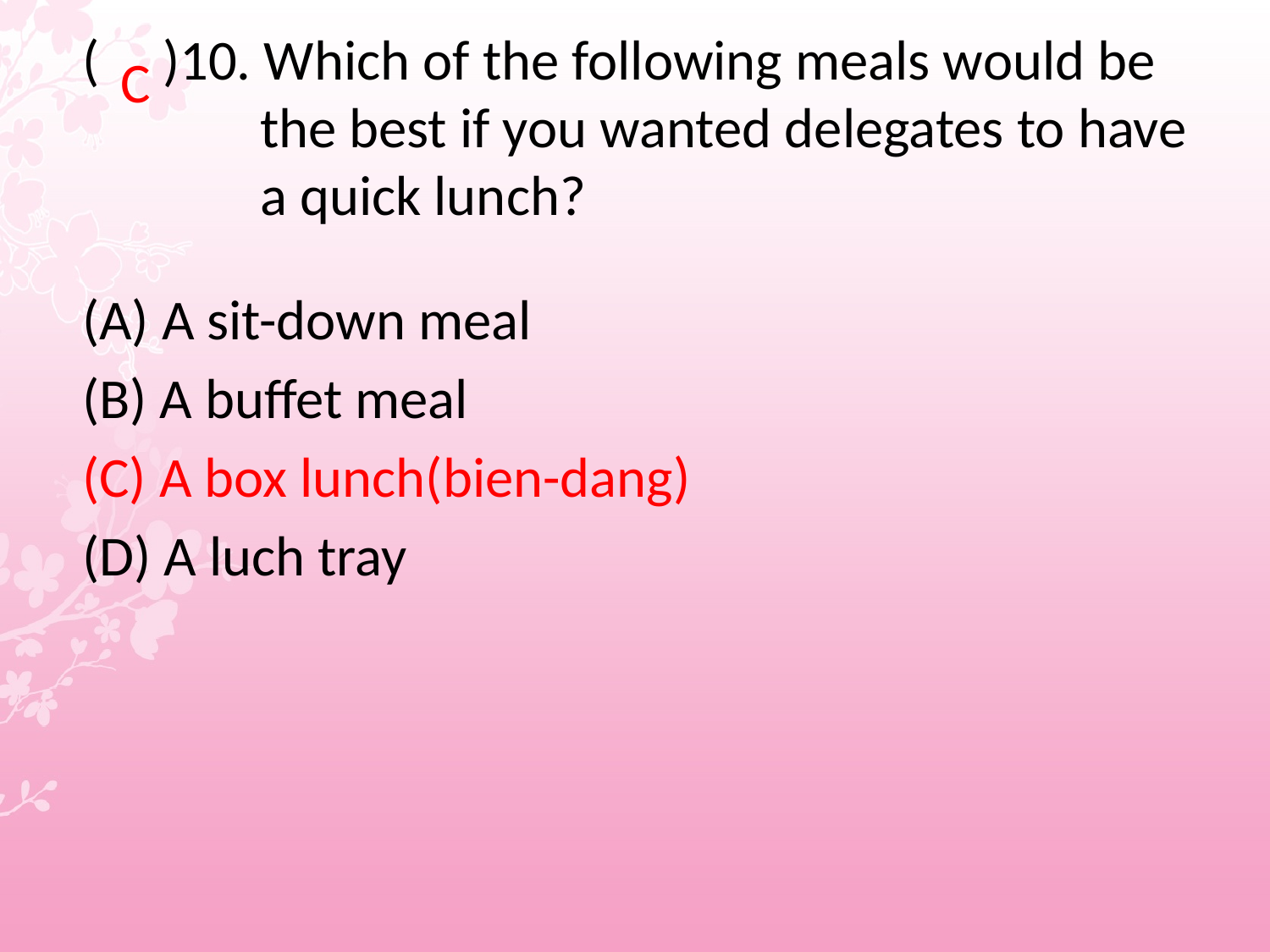

C

(A) A sit-down meal
(B) A buffet meal
(C) A box lunch(bien-dang)
(D) A luch tray

# (     )10. Which of the following meals would be the best if you wanted delegates to have a quick lunch?